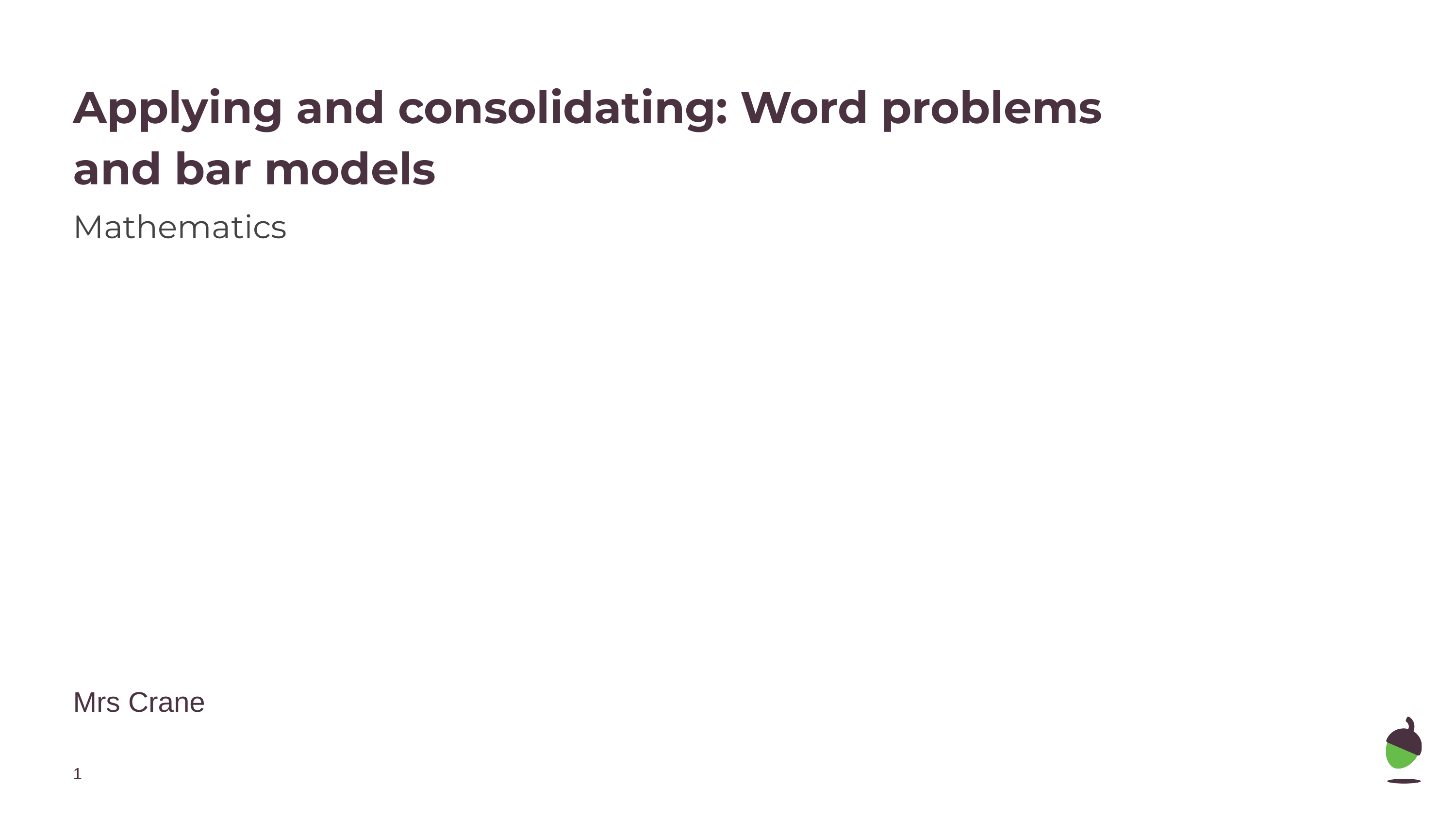

# Applying and consolidating: Word problems and bar models

Mathematics
Mrs Crane

1